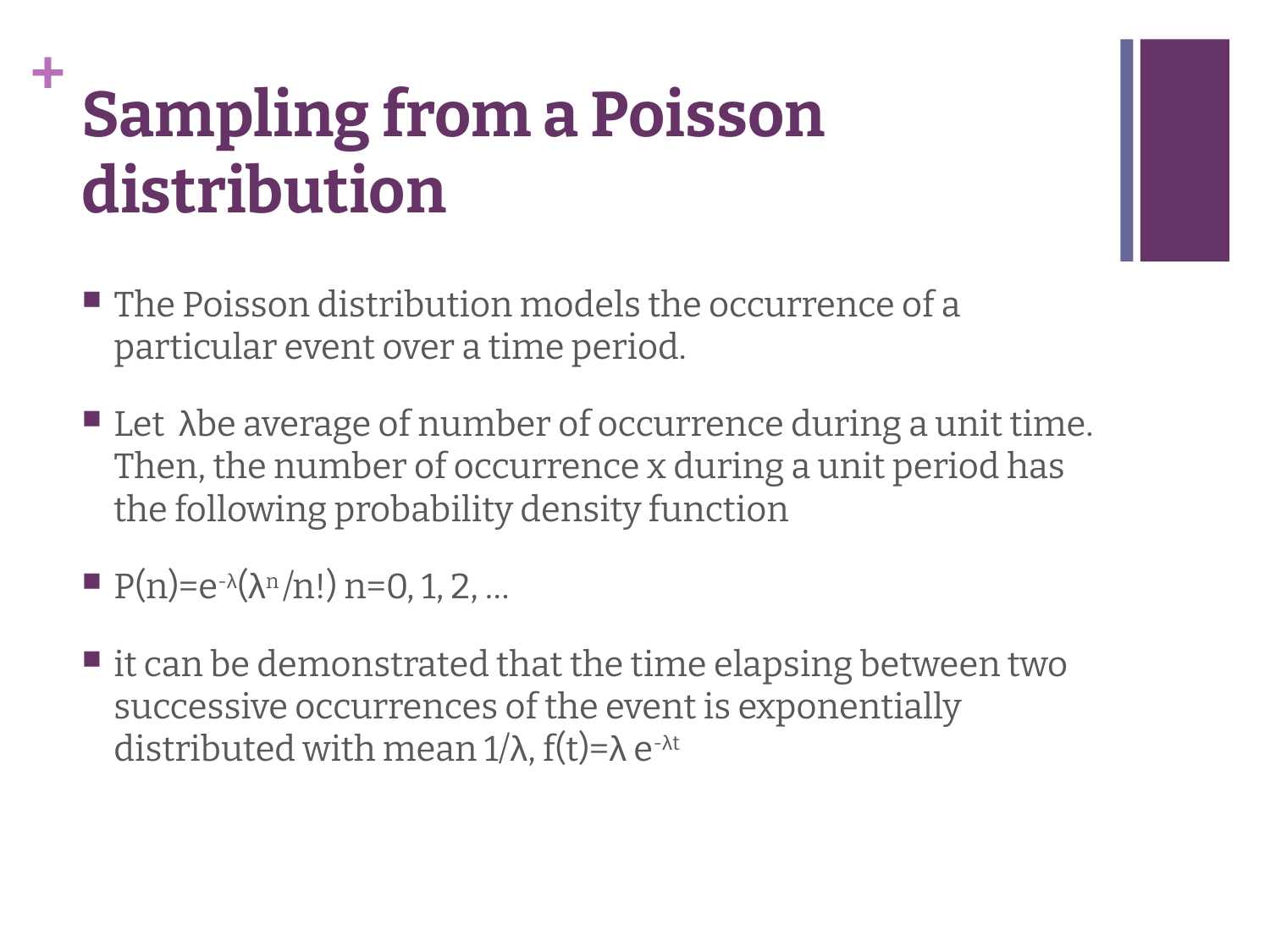

# Sampling from a Poisson distribution
The Poisson distribution models the occurrence of a particular event over a time period.
Let  λbe average of number of occurrence during a unit time. Then, the number of occurrence x during a unit period has the following probability density function
P(n)=e-λ(λn /n!) n=0, 1, 2, …
it can be demonstrated that the time elapsing between two successive occurrences of the event is exponentially distributed with mean 1/λ, f(t)=λ e-λt